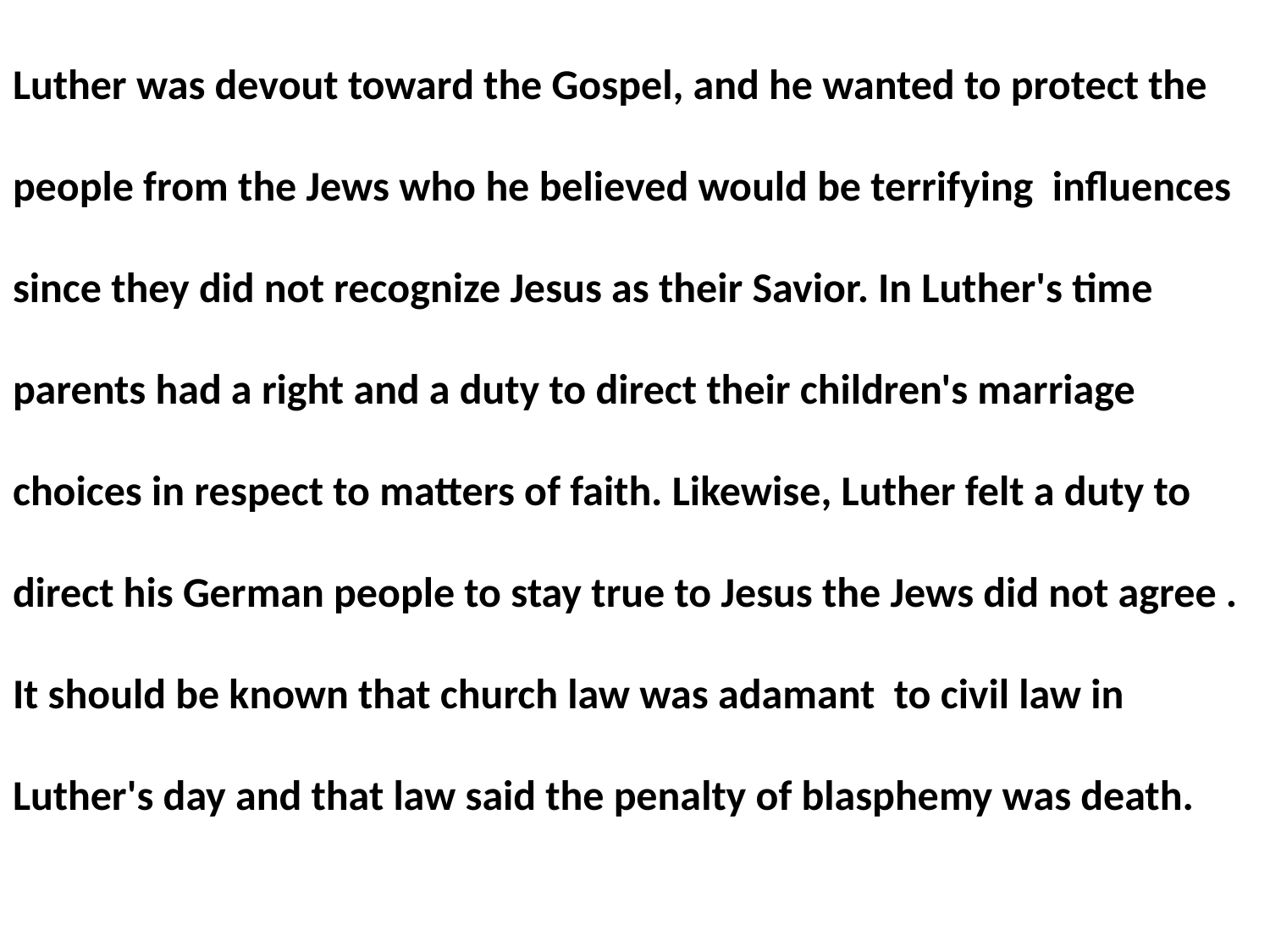

Luther was devout toward the Gospel, and he wanted to protect the people from the Jews who he believed would be terrifying  influences since they did not recognize Jesus as their Savior. In Luther's time parents had a right and a duty to direct their children's marriage choices in respect to matters of faith. Likewise, Luther felt a duty to direct his German people to stay true to Jesus the Jews did not agree . It should be known that church law was adamant  to civil law in Luther's day and that law said the penalty of blasphemy was death.
#